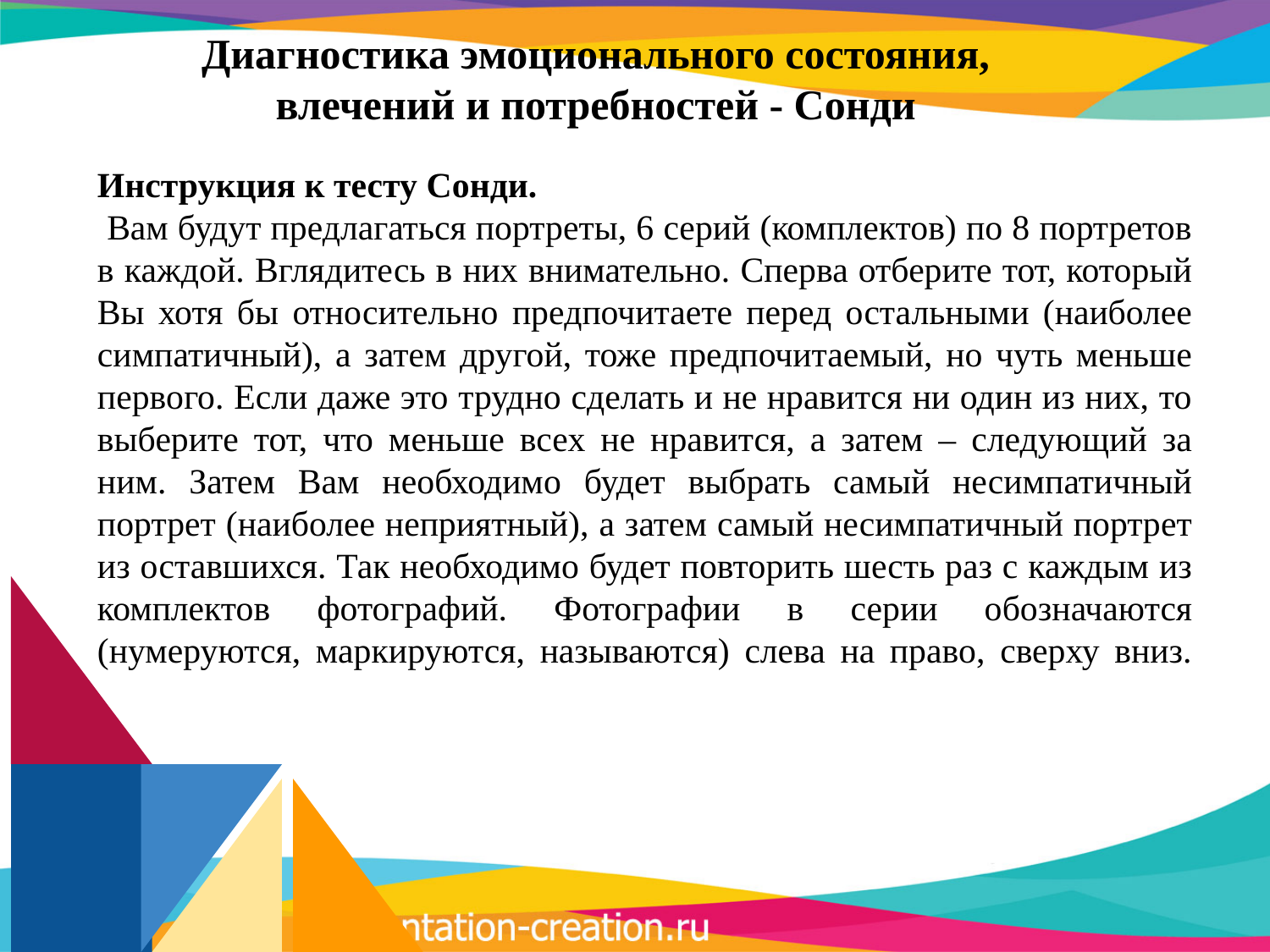

# Диагностика эмоционального состояния, влечений и потребностей - Сонди
Инструкция к тесту Сонди.
 Вам будут предлагаться портреты, 6 серий (комплектов) по 8 портретов в каждой. Вглядитесь в них внимательно. Сперва отберите тот, который Вы хотя бы относительно предпочитаете перед остальными (наиболее симпатичный), а затем другой, тоже предпочитаемый, но чуть меньше первого. Если даже это трудно сделать и не нравится ни один из них, то выберите тот, что меньше всех не нравится, а затем – следующий за ним. Затем Вам необходимо будет выбрать самый несимпатичный портрет (наиболее неприятный), а затем самый несимпатичный портрет из оставшихся. Так необходимо будет повторить шесть раз с каждым из комплектов фотографий. Фотографии в серии обозначаются (нумеруются, маркируются, называются) слева на право, сверху вниз.